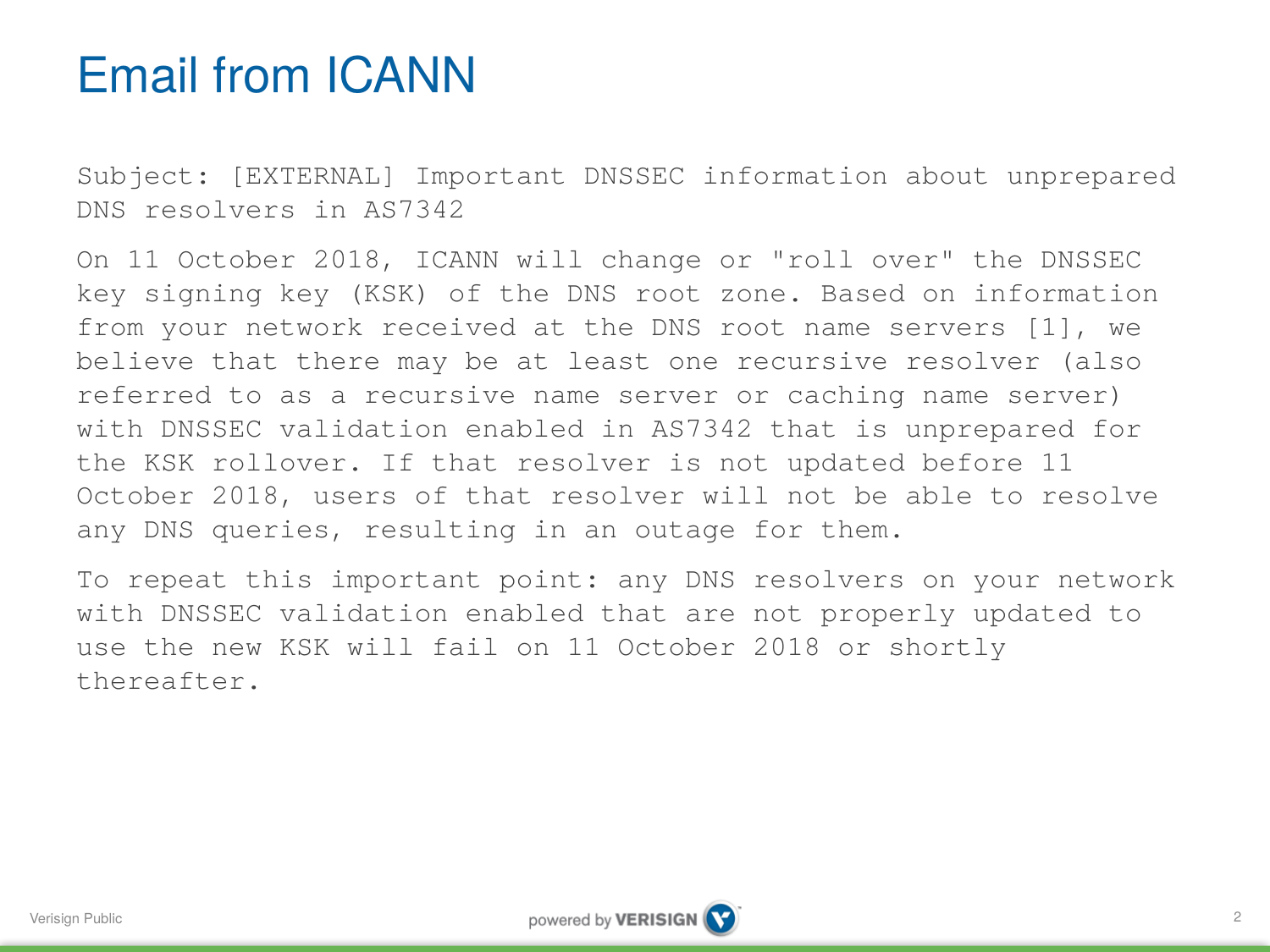

# Email from ICANN
Subject: [EXTERNAL] Important DNSSEC information about unprepared DNS resolvers in AS7342
On 11 October 2018, ICANN will change or "roll over" the DNSSEC key signing key (KSK) of the DNS root zone. Based on information from your network received at the DNS root name servers [1], we believe that there may be at least one recursive resolver (also referred to as a recursive name server or caching name server) with DNSSEC validation enabled in AS7342 that is unprepared for the KSK rollover. If that resolver is not updated before 11 October 2018, users of that resolver will not be able to resolve any DNS queries, resulting in an outage for them.
To repeat this important point: any DNS resolvers on your network with DNSSEC validation enabled that are not properly updated to use the new KSK will fail on 11 October 2018 or shortly thereafter.

2